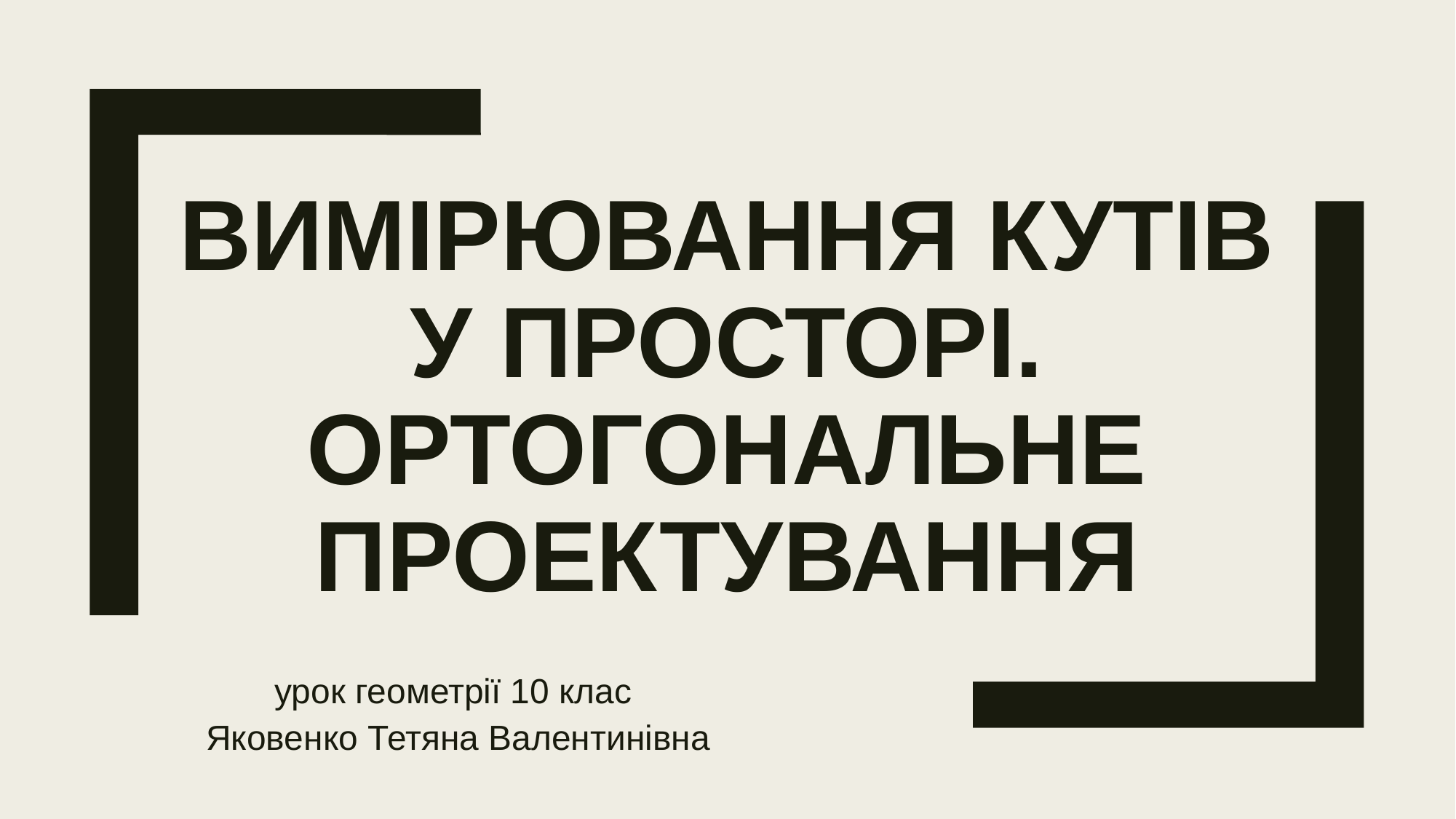

# Вимірювання кутів у просторі. Ортогональне проектування
урок геометрії 10 клас
Яковенко Тетяна Валентинівна